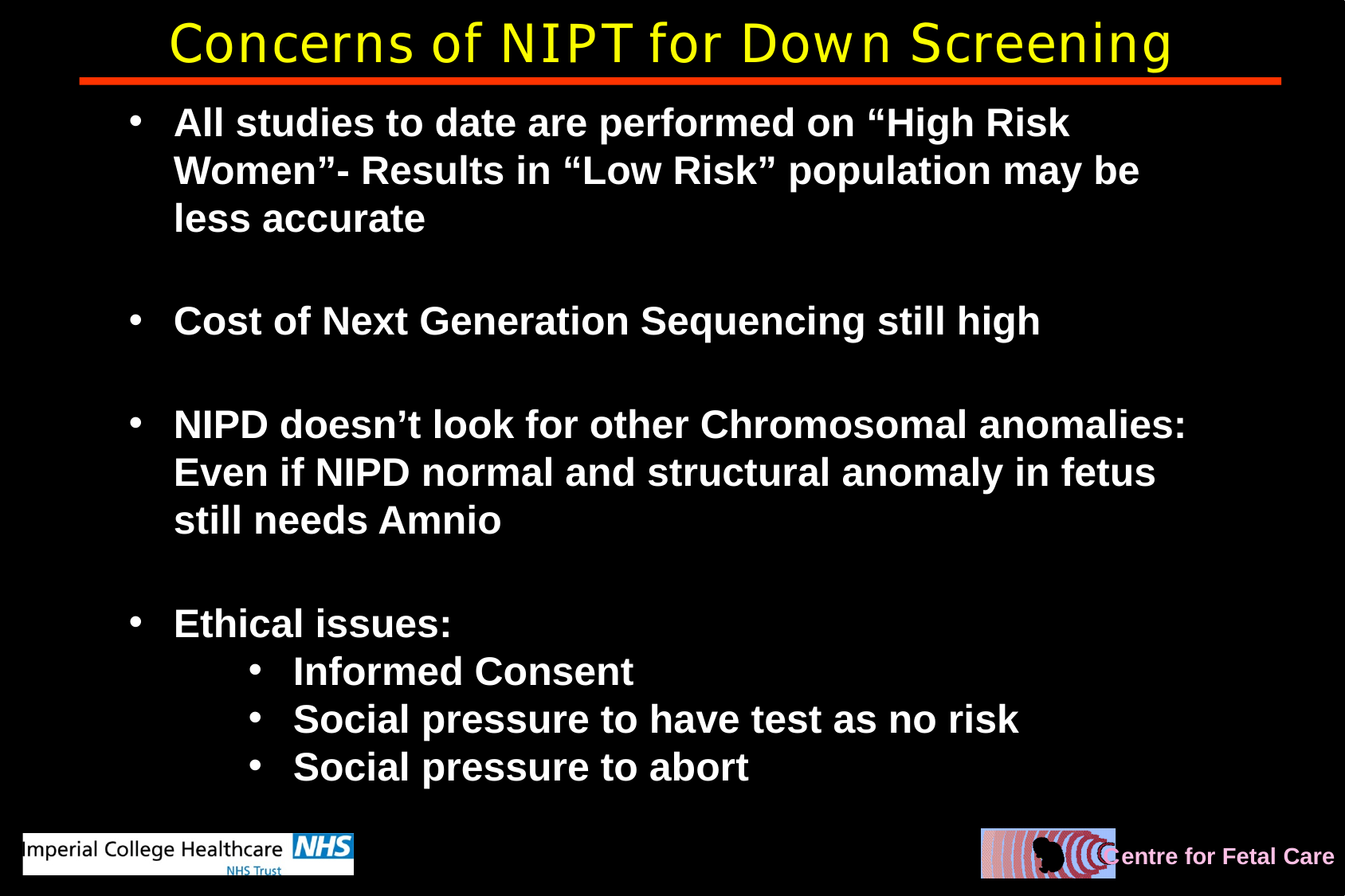

# Concerns of NIPT for Down Screening

All studies to date are performed on “High Risk Women”- Results in “Low Risk” population may be less accurate

Cost of Next Generation Sequencing still high

NIPD doesn’t look for other Chromosomal anomalies: Even if NIPD normal and structural anomaly in fetus still needs Amnio

Ethical issues:
Informed Consent
Social pressure to have test as no risk
Social pressure to abort